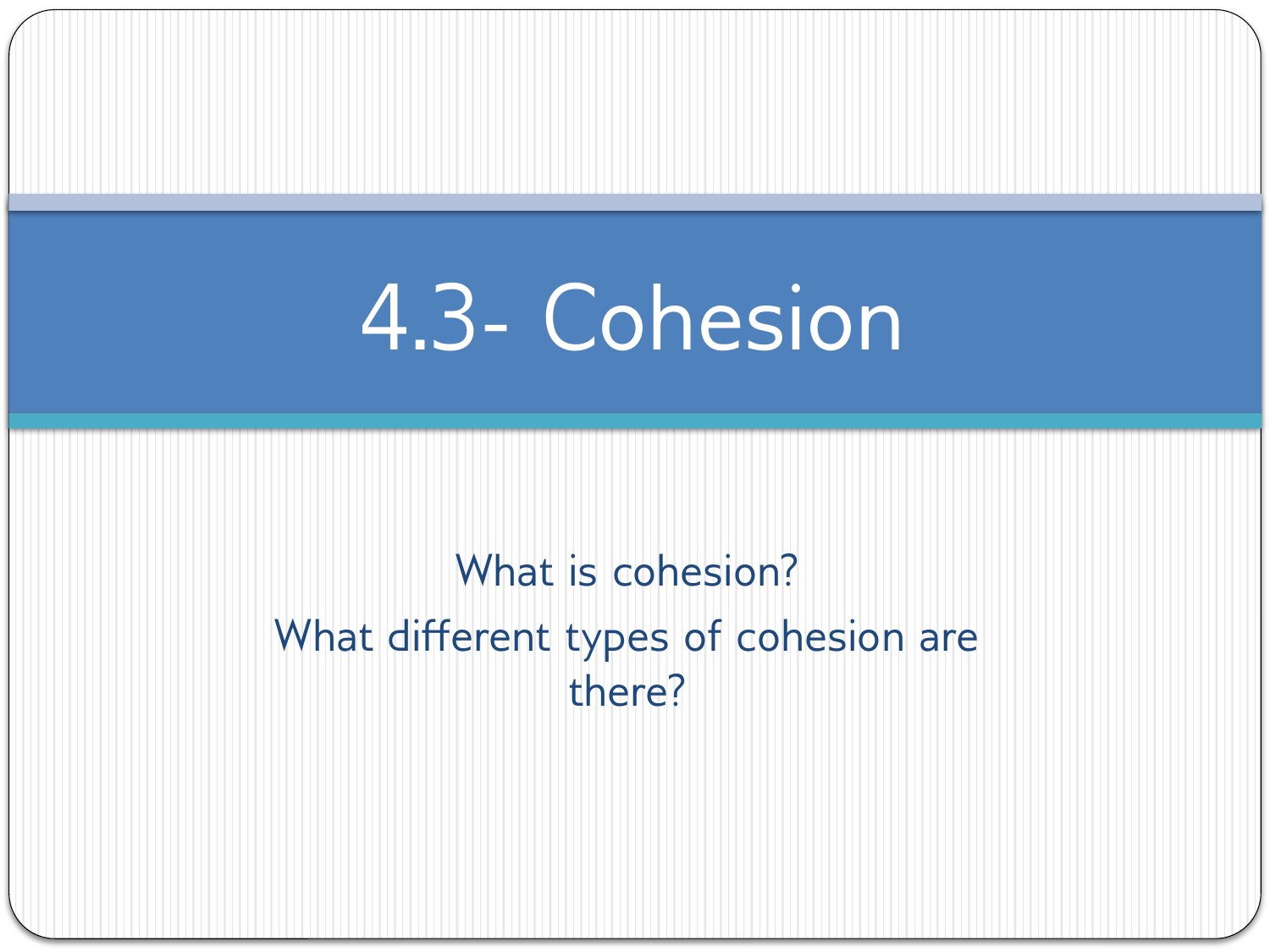

# 4.3- Cohesion
What is cohesion?
What different types of cohesion are there?